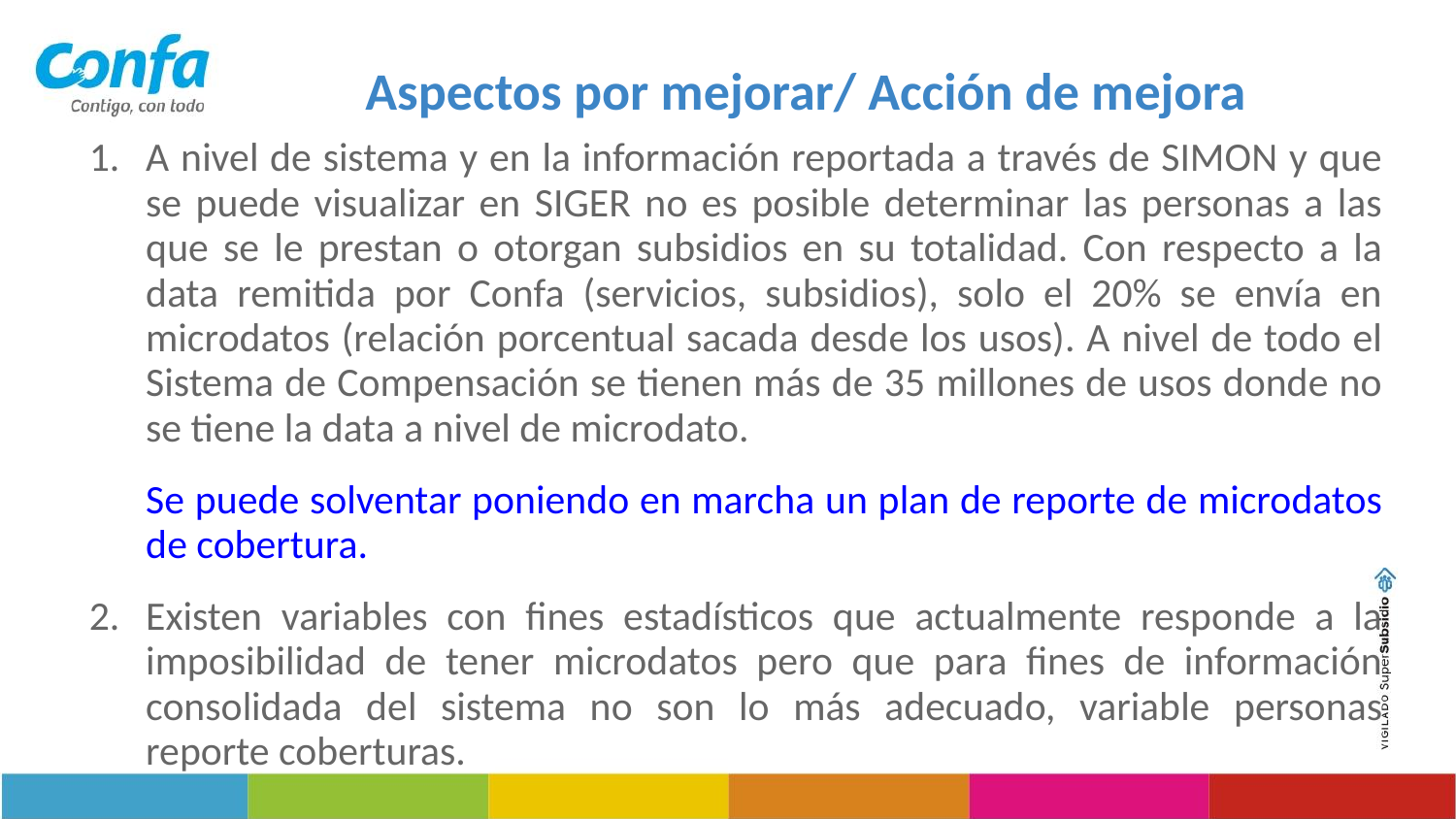

# Aspectos por mejorar/ Acción de mejora
A nivel de sistema y en la información reportada a través de SIMON y que se puede visualizar en SIGER no es posible determinar las personas a las que se le prestan o otorgan subsidios en su totalidad. Con respecto a la data remitida por Confa (servicios, subsidios), solo el 20% se envía en microdatos (relación porcentual sacada desde los usos). A nivel de todo el Sistema de Compensación se tienen más de 35 millones de usos donde no se tiene la data a nivel de microdato.
Se puede solventar poniendo en marcha un plan de reporte de microdatos de cobertura.
Existen variables con fines estadísticos que actualmente responde a la imposibilidad de tener microdatos pero que para fines de información consolidada del sistema no son lo más adecuado, variable personas reporte coberturas.